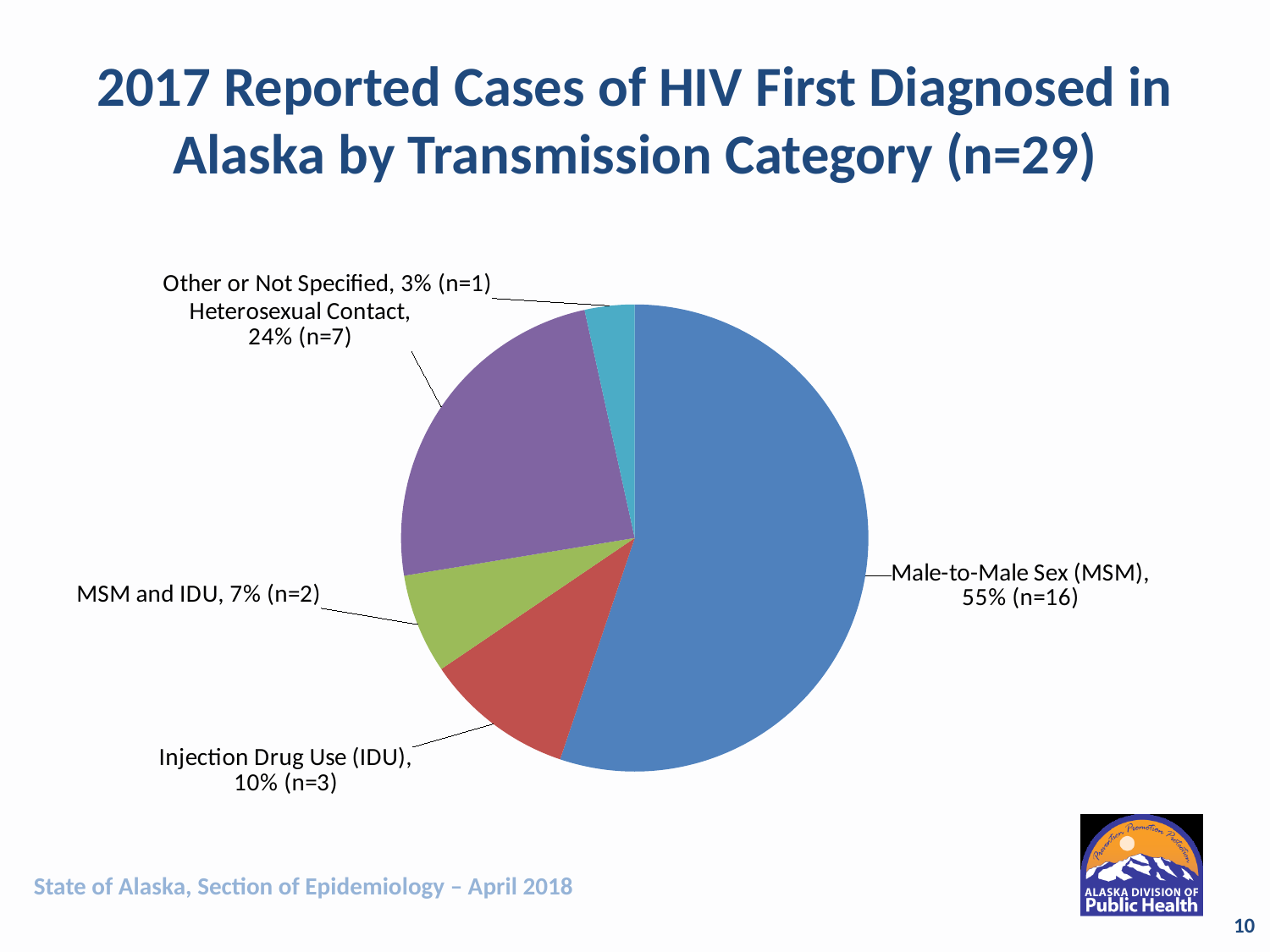

# 2017 Reported Cases of HIV First Diagnosed in Alaska by Transmission Category (n=29)

### Chart

| Category | Column1 |
|---|---|
| Male-to-Male Sex (MSM) | 16.0 |
| Injection Drug Use (IDU) | 3.0 |
| MSM and IDU | 2.0 |
| Heterosexual Contact | 7.0 |
| Other or Not Specified | 1.0 |
State of Alaska, Section of Epidemiology – April 2018
10